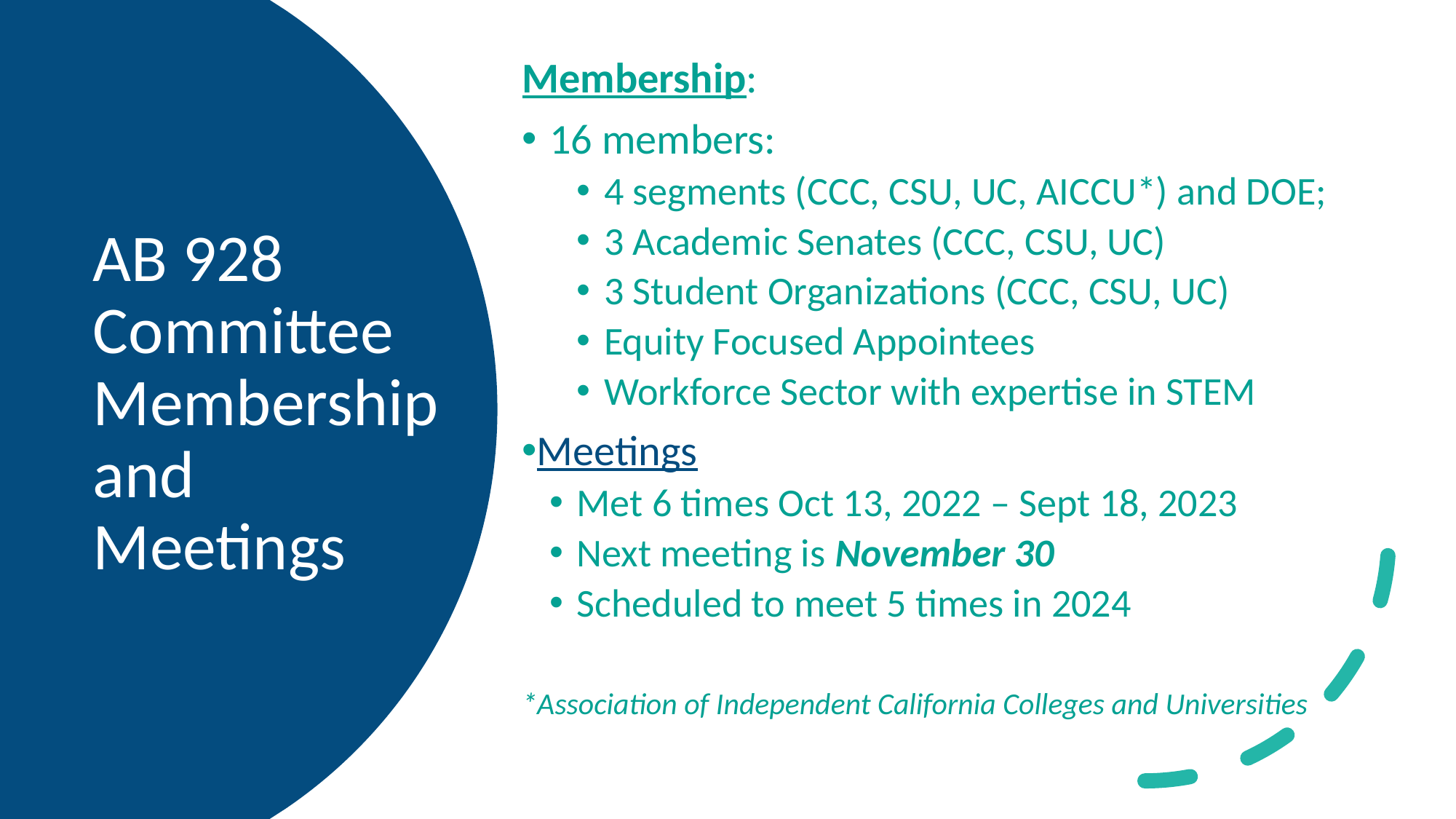

Membership:
16 members:
4 segments (CCC, CSU, UC, AICCU*) and DOE;
3 Academic Senates (CCC, CSU, UC)
3 Student Organizations (CCC, CSU, UC)
Equity Focused Appointees
Workforce Sector with expertise in STEM
Meetings
Met 6 times Oct 13, 2022 – Sept 18, 2023
Next meeting is November 30
Scheduled to meet 5 times in 2024

*Association of Independent California Colleges and Universities
# AB 928 Committee Membership and Meetings